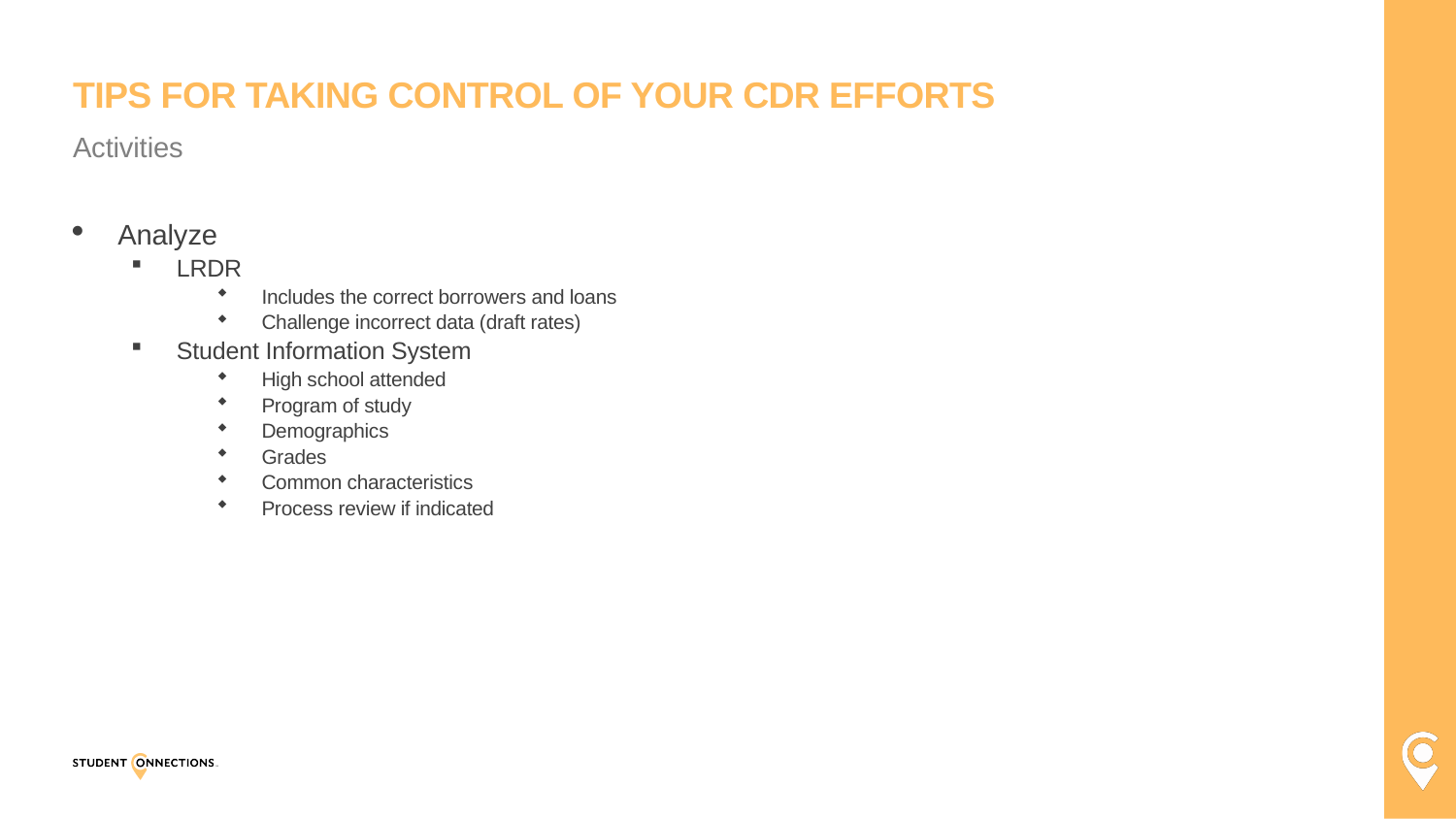

# Tips for taking control of your cdr efforts
Activities
Analyze
LRDR
Includes the correct borrowers and loans
Challenge incorrect data (draft rates)
Student Information System
High school attended
Program of study
Demographics
Grades
Common characteristics
Process review if indicated